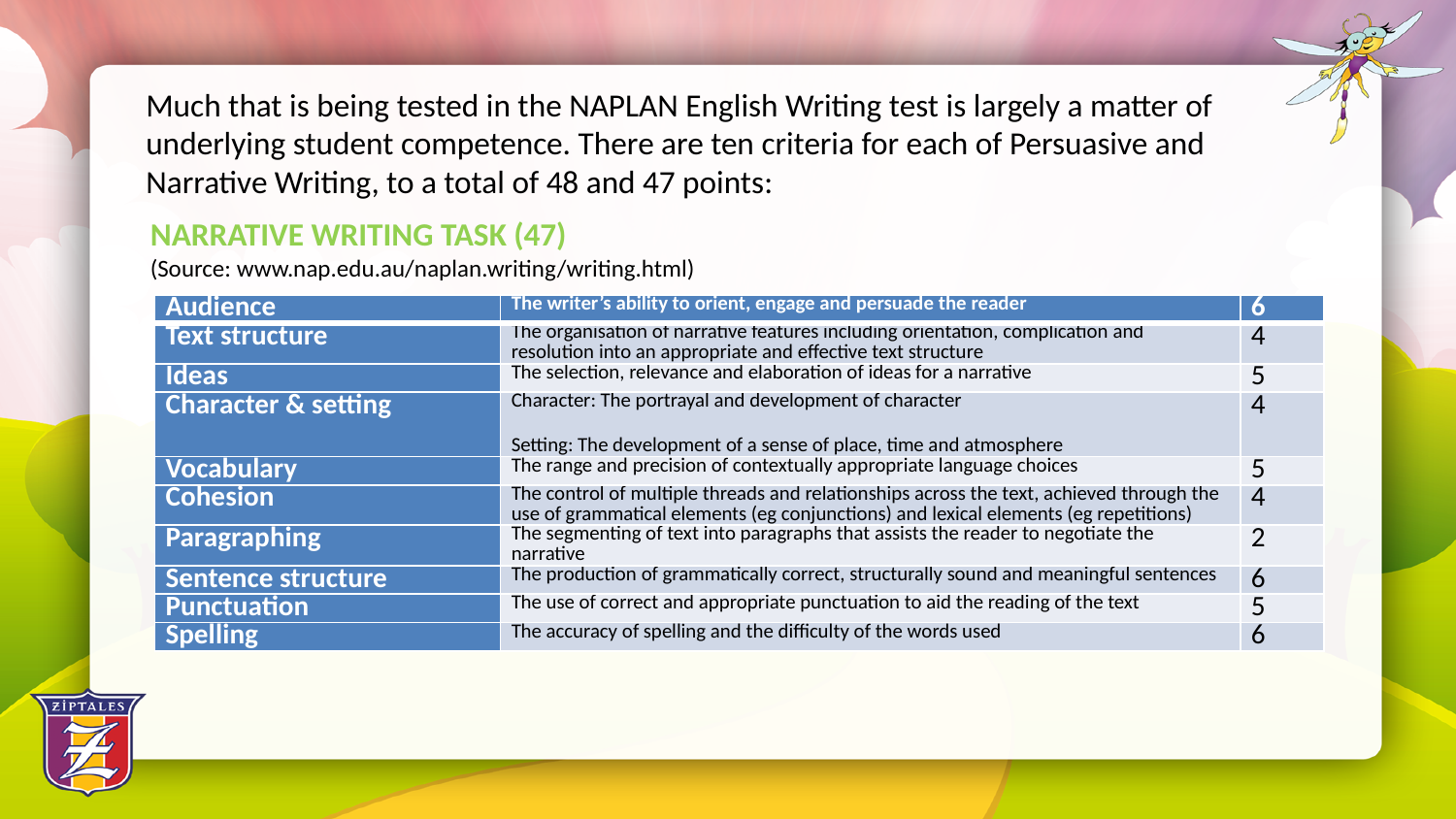

Much that is being tested in the NAPLAN English Writing test is largely a matter of underlying student competence. There are ten criteria for each of Persuasive and Narrative Writing, to a total of 48 and 47 points:

NARRATIVE WRITING TASK (47)
(Source: www.nap.edu.au/naplan.writing/writing.html)
| Audience | The writer’s ability to orient, engage and persuade the reader | 6 |
| --- | --- | --- |
| Text structure | The organisation of narrative features including orientation, complication and resolution into an appropriate and effective text structure | 4 |
| Ideas | The selection, relevance and elaboration of ideas for a narrative | 5 |
| Character & setting | Character: The portrayal and development of character Setting: The development of a sense of place, time and atmosphere | 4 |
| Vocabulary | The range and precision of contextually appropriate language choices | 5 |
| Cohesion | The control of multiple threads and relationships across the text, achieved through the use of grammatical elements (eg conjunctions) and lexical elements (eg repetitions) | 4 |
| Paragraphing | The segmenting of text into paragraphs that assists the reader to negotiate the narrative | 2 |
| Sentence structure | The production of grammatically correct, structurally sound and meaningful sentences | 6 |
| Punctuation | The use of correct and appropriate punctuation to aid the reading of the text | 5 |
| Spelling | The accuracy of spelling and the difficulty of the words used | 6 |